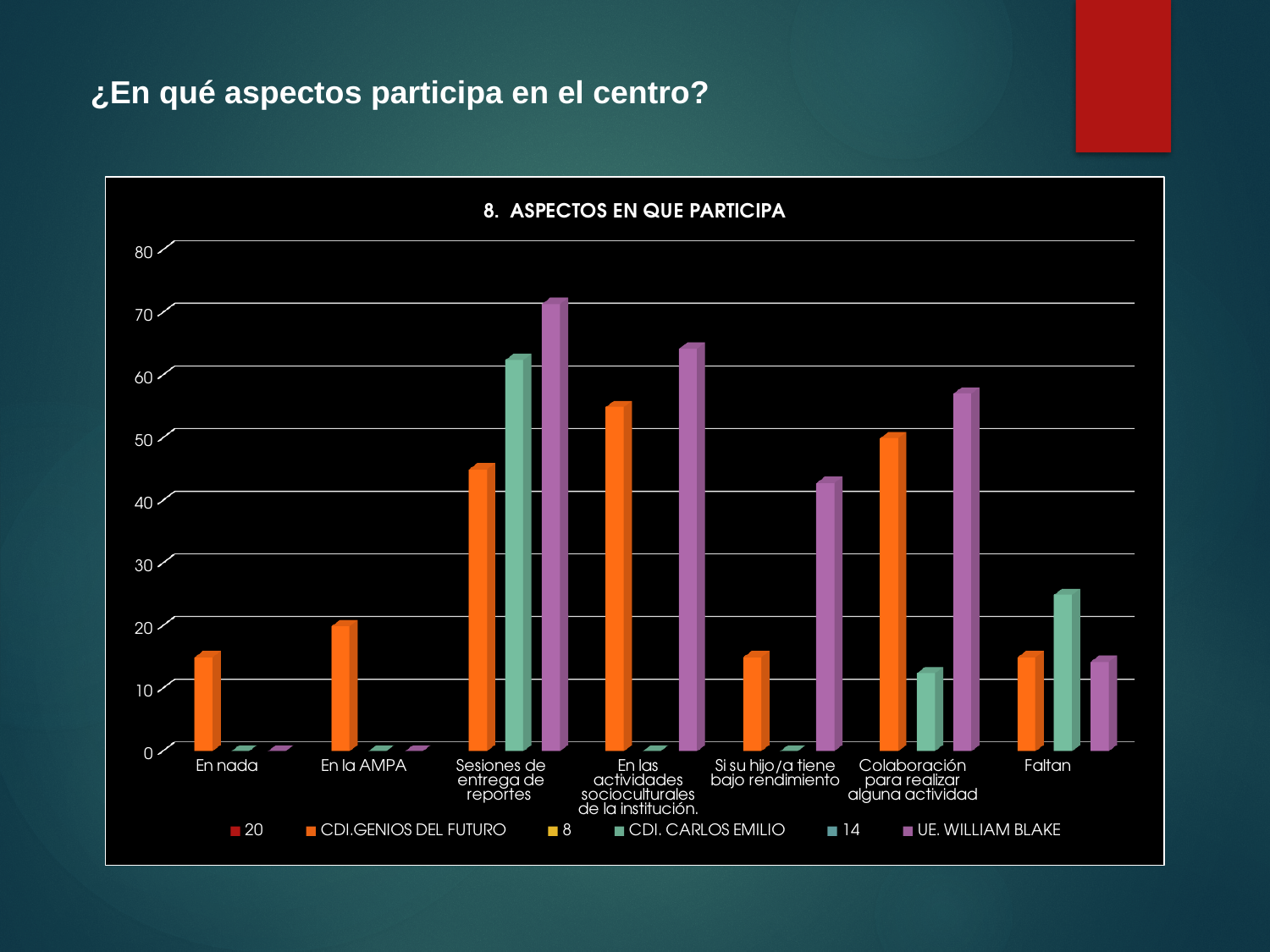

¿En qué aspectos participa en el centro?

[unsupported chart]